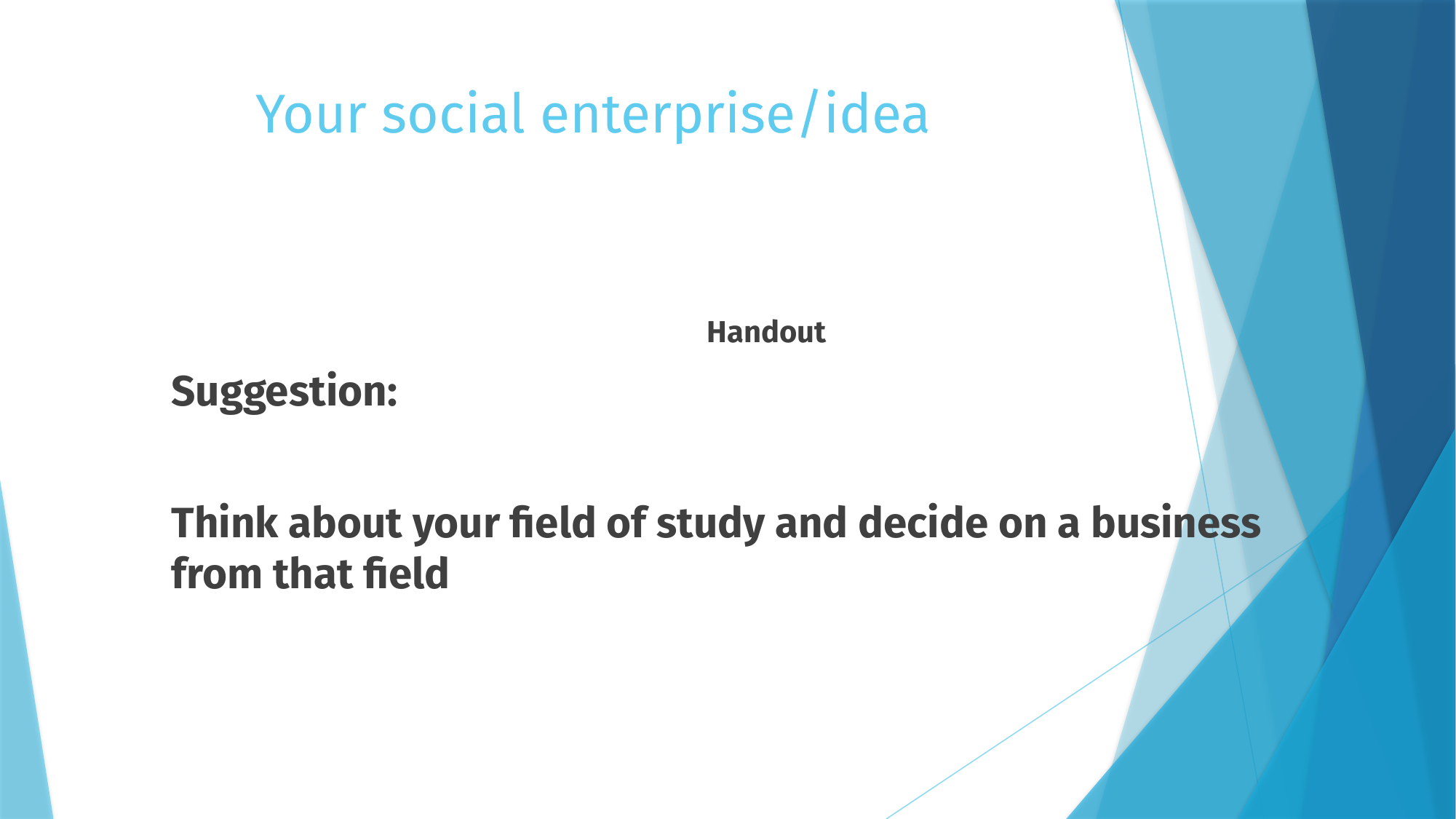

# Your social enterprise/idea

Handout
Suggestion:

Think about your field of study and decide on a business from that field